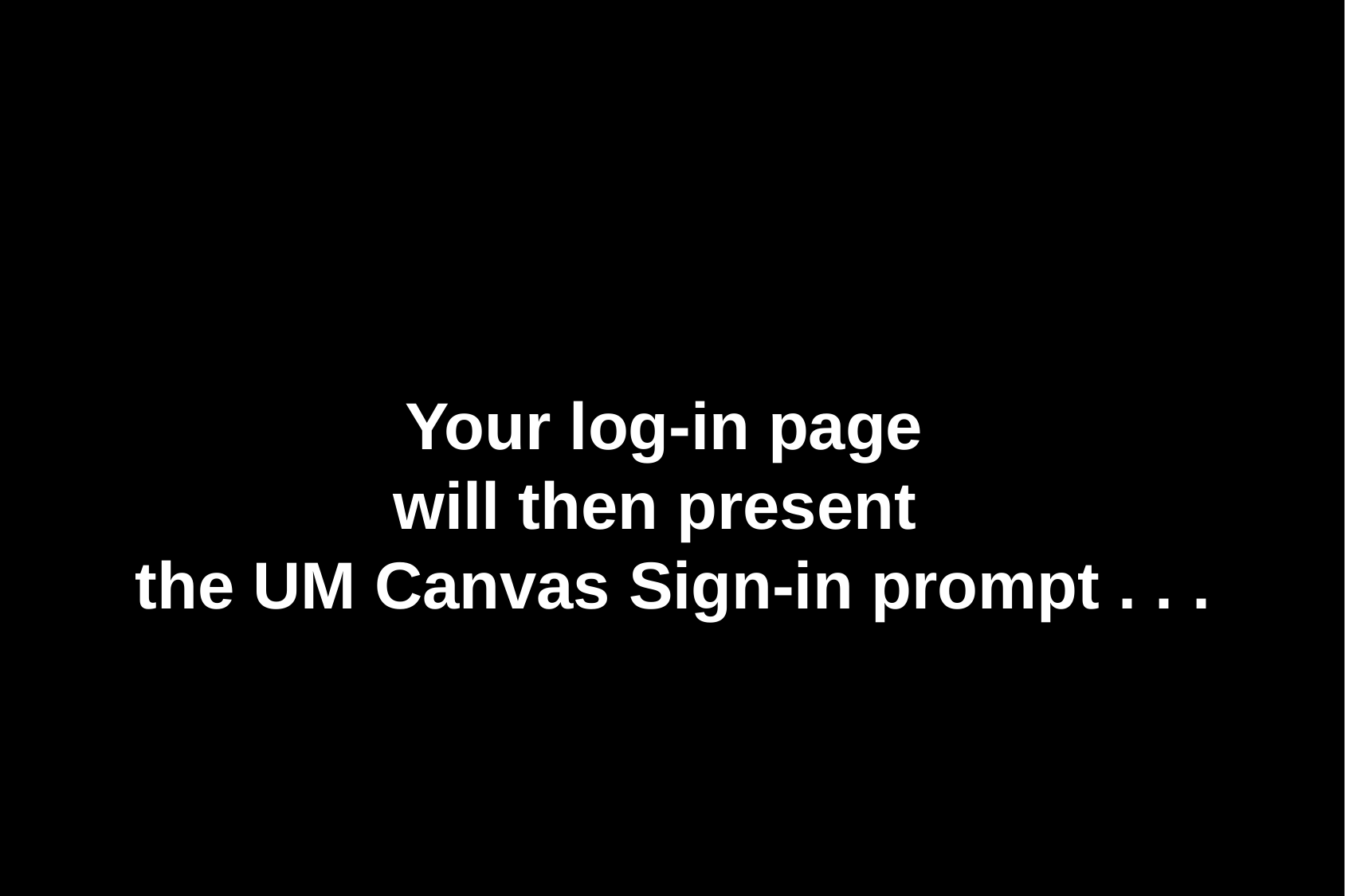

Your log-in page
will then present
the UM Canvas Sign-in prompt . . .